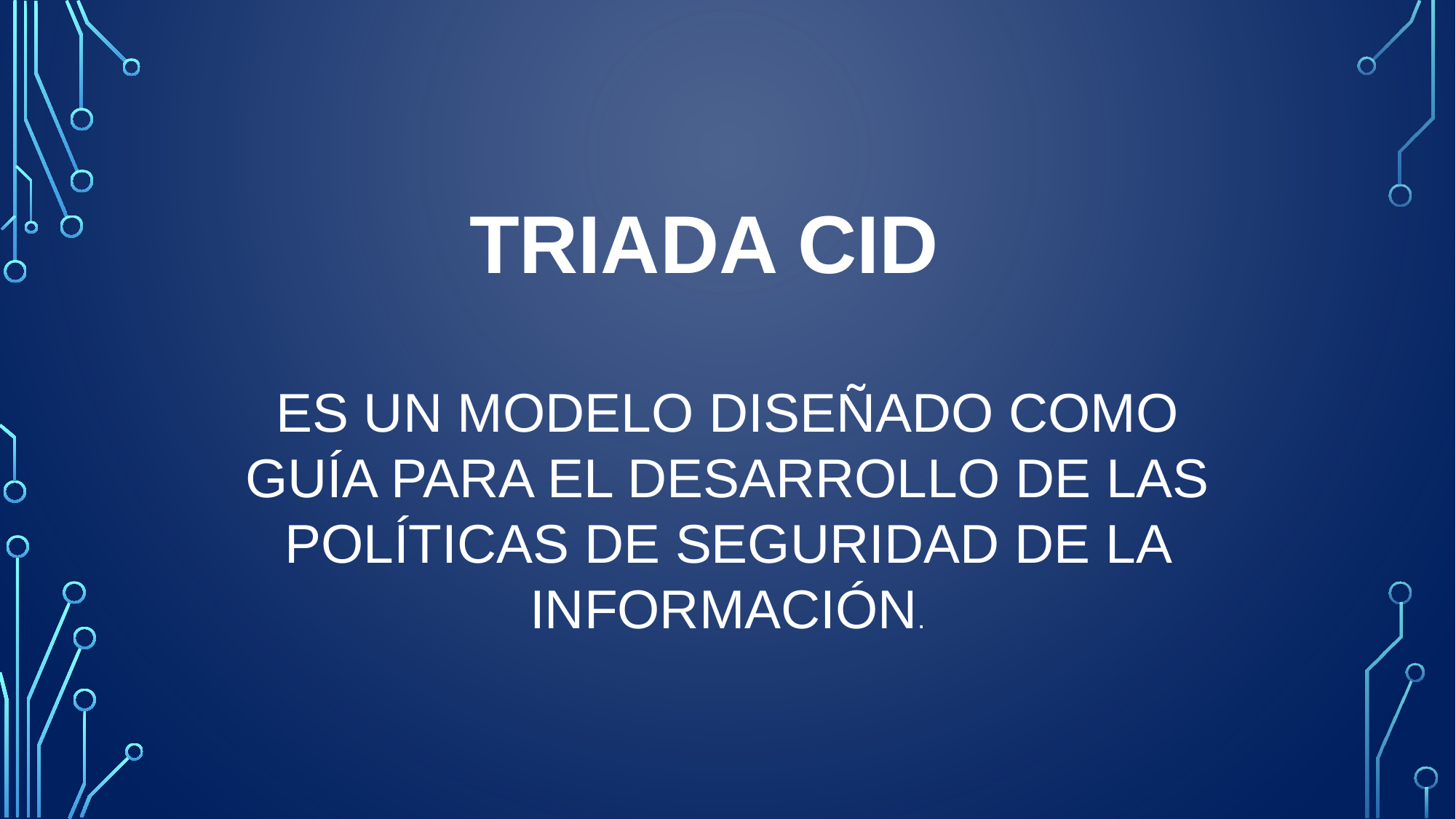

# TRIADA CID
ES UN MODELO DISEÑADO COMO GUÍA PARA EL DESARROLLO DE LAS POLÍTICAS DE SEGURIDAD DE LA INFORMACIÓN.